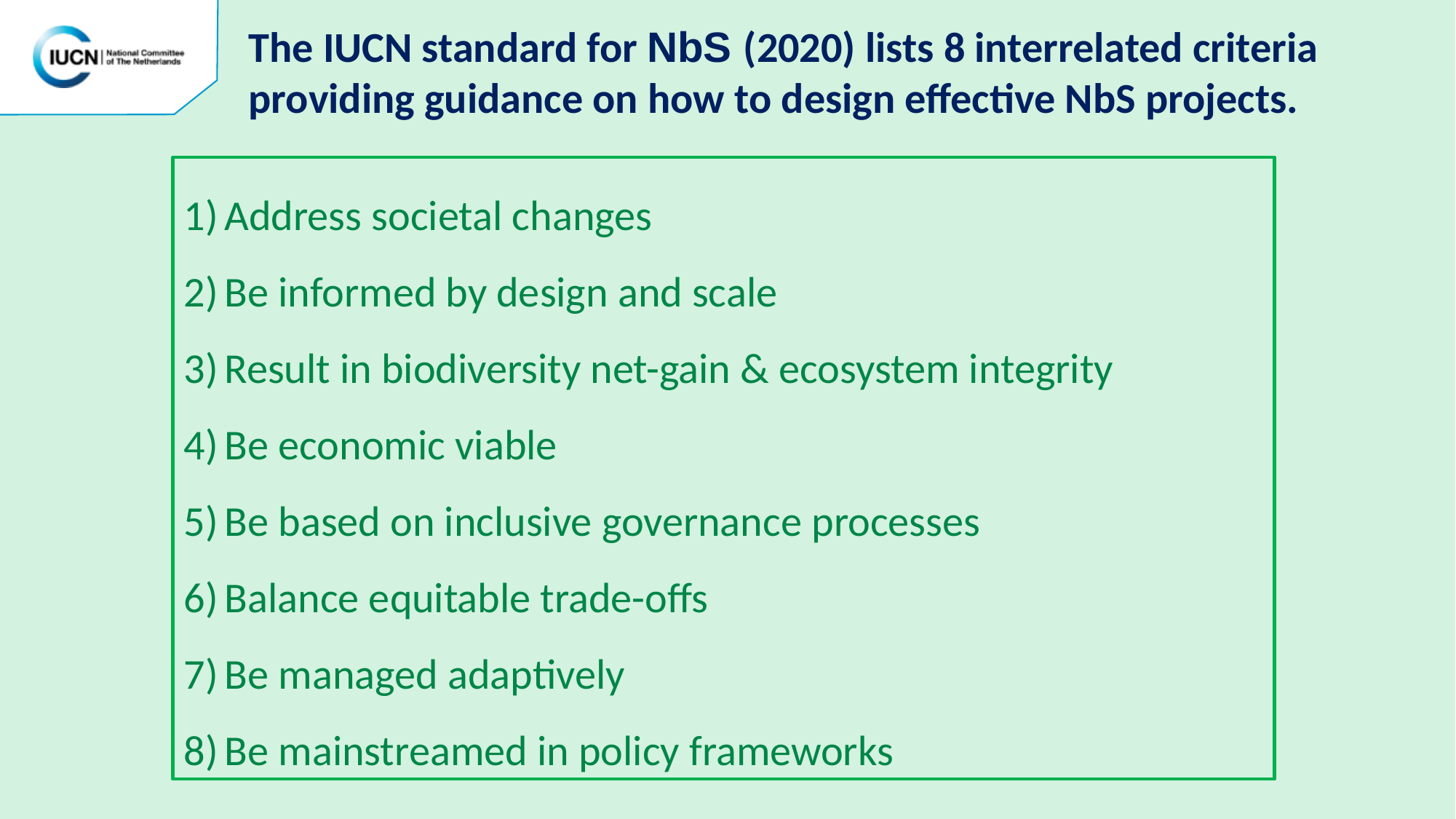

The IUCN standard for NbS (2020) lists 8 interrelated criteria providing guidance on how to design effective NbS projects.
Address societal changes
Be informed by design and scale
Result in biodiversity net-gain & ecosystem integrity
Be economic viable
Be based on inclusive governance processes
Balance equitable trade-offs
Be managed adaptively
Be mainstreamed in policy frameworks